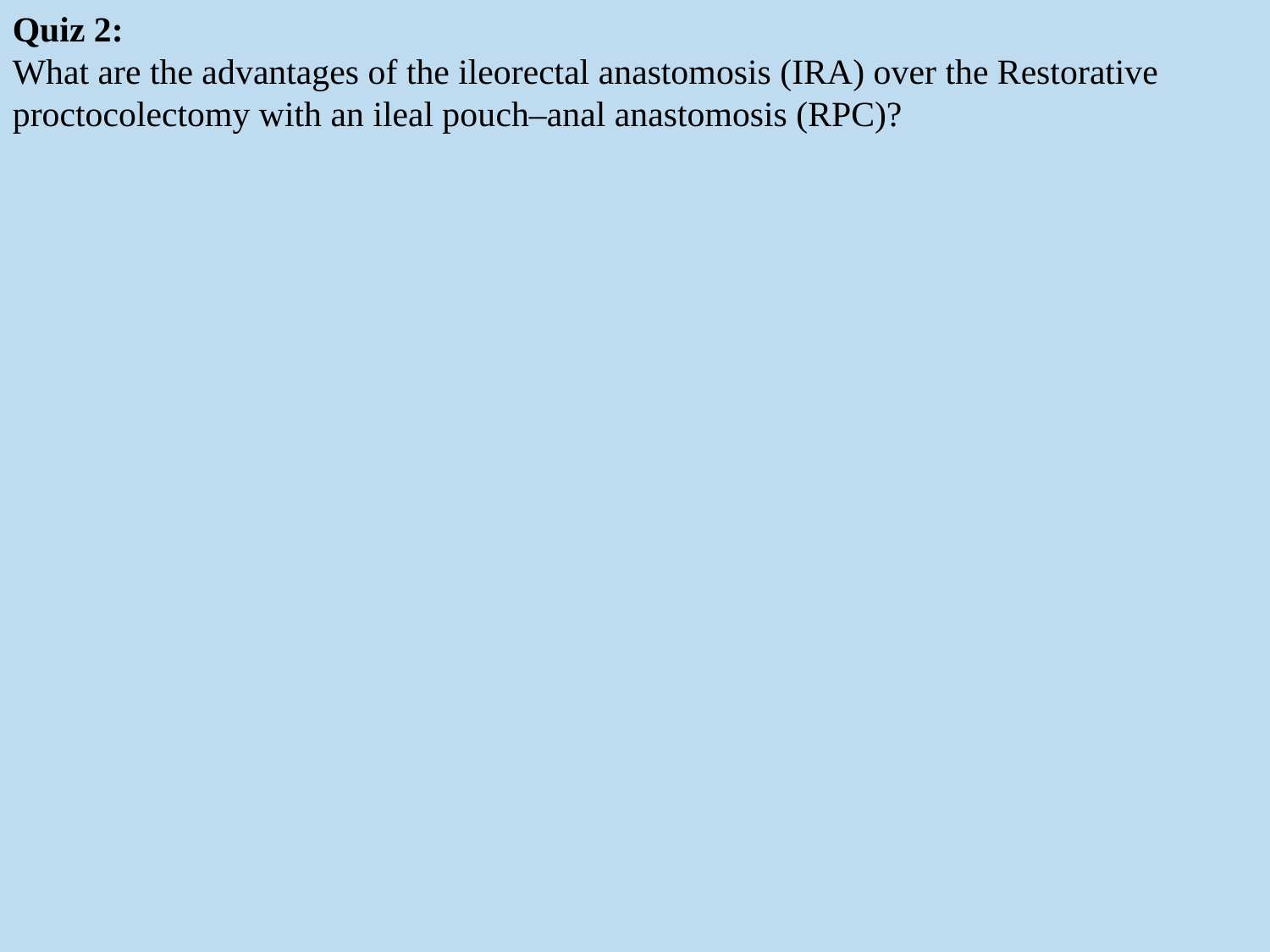

Quiz 2:
What are the advantages of the ileorectal anastomosis (IRA) over the Restorative proctocolectomy with an ileal pouch–anal anastomosis (RPC)?